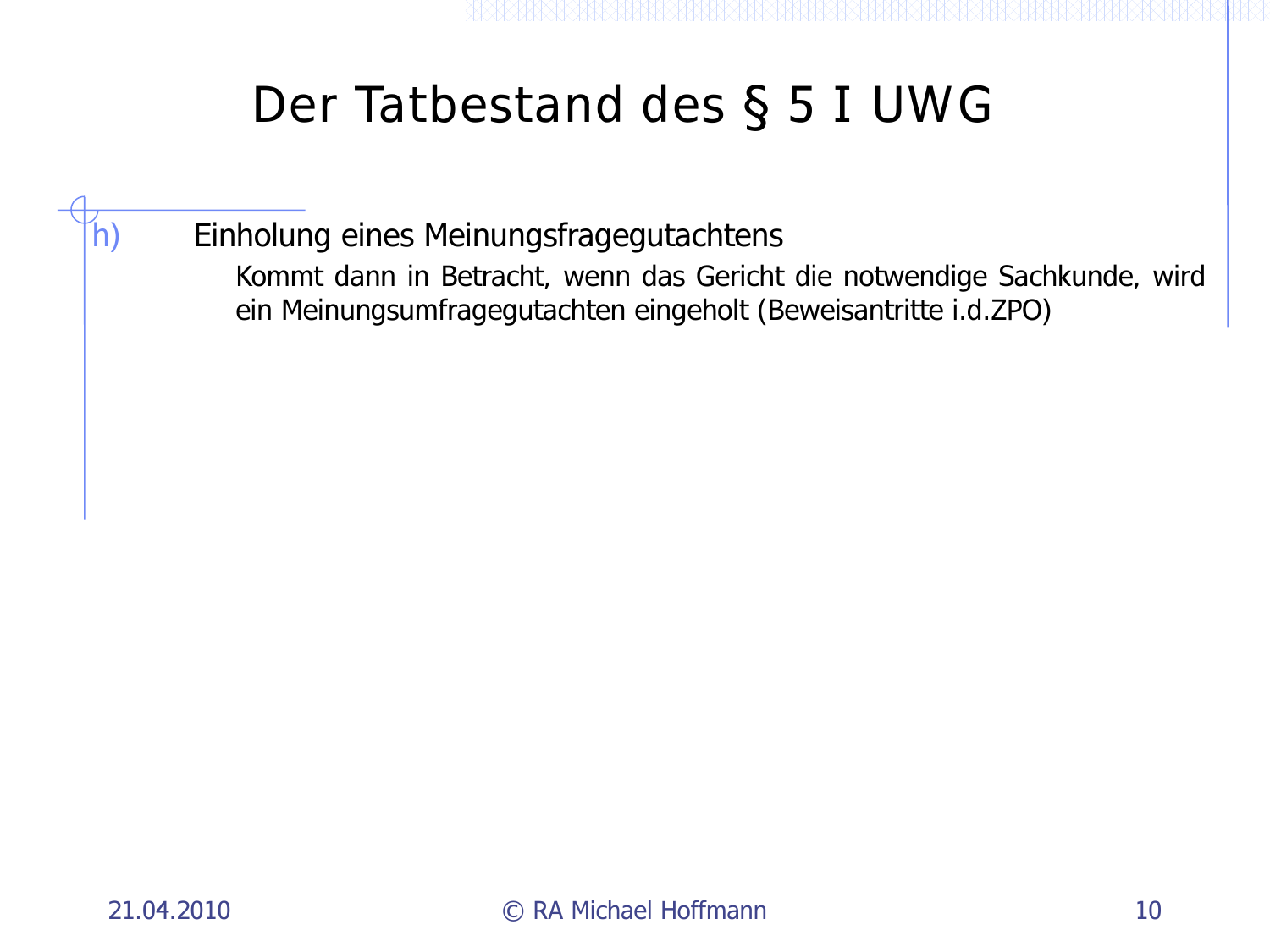

# Der Tatbestand des § 5 I UWG
 Einholung eines Meinungsfragegutachtens
	Kommt dann in Betracht, wenn das Gericht die notwendige Sachkunde, wird ein Meinungsumfragegutachten eingeholt (Beweisantritte i.d.ZPO)
21.04.2010
© RA Michael Hoffmann
10